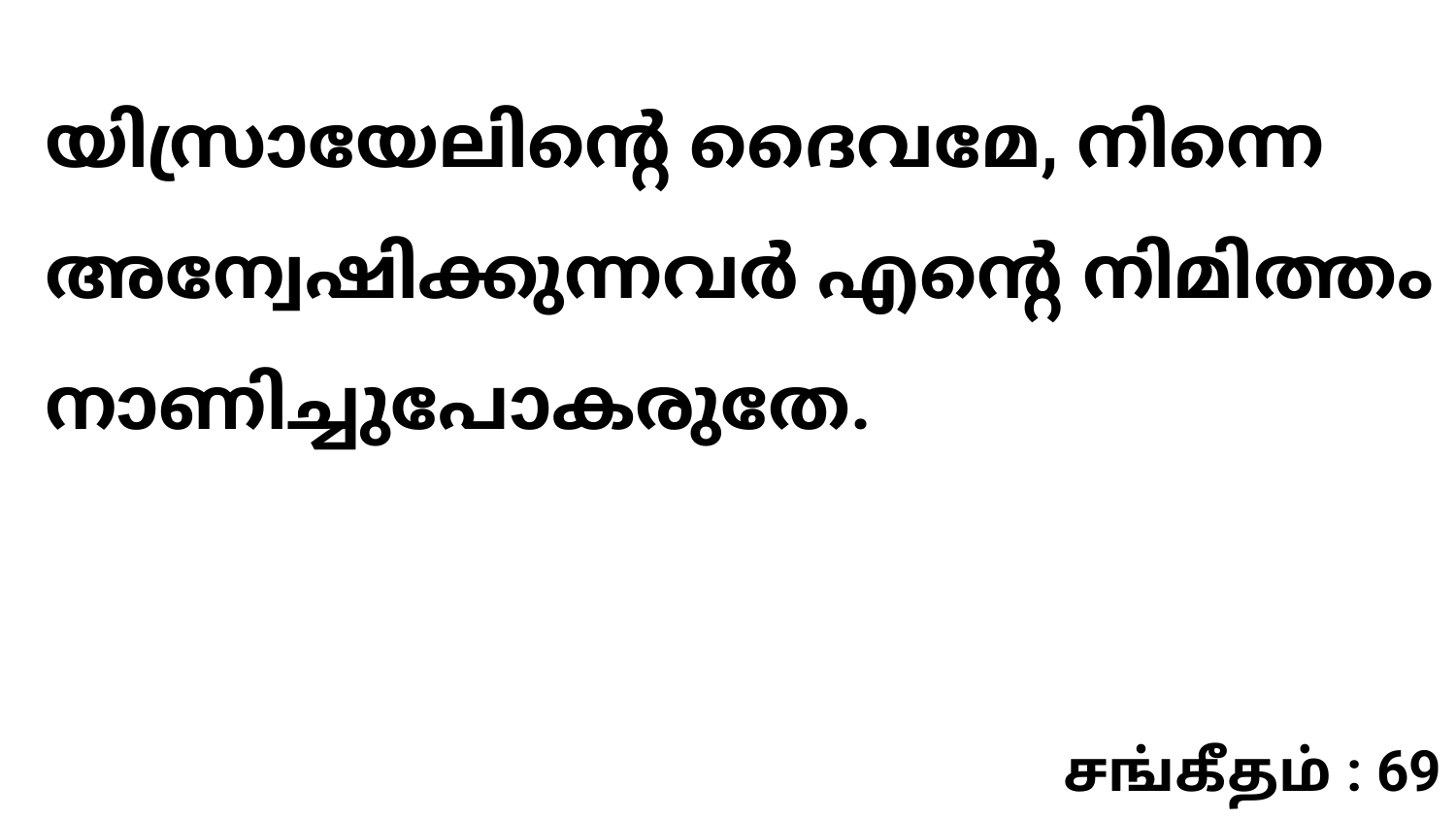

യിസ്രായേലിന്റെ ദൈവമേ, നിന്നെ അന്വേഷിക്കുന്നവർ എന്റെ നിമിത്തം നാണിച്ചുപോകരുതേ.
சங்கீதம் : 69